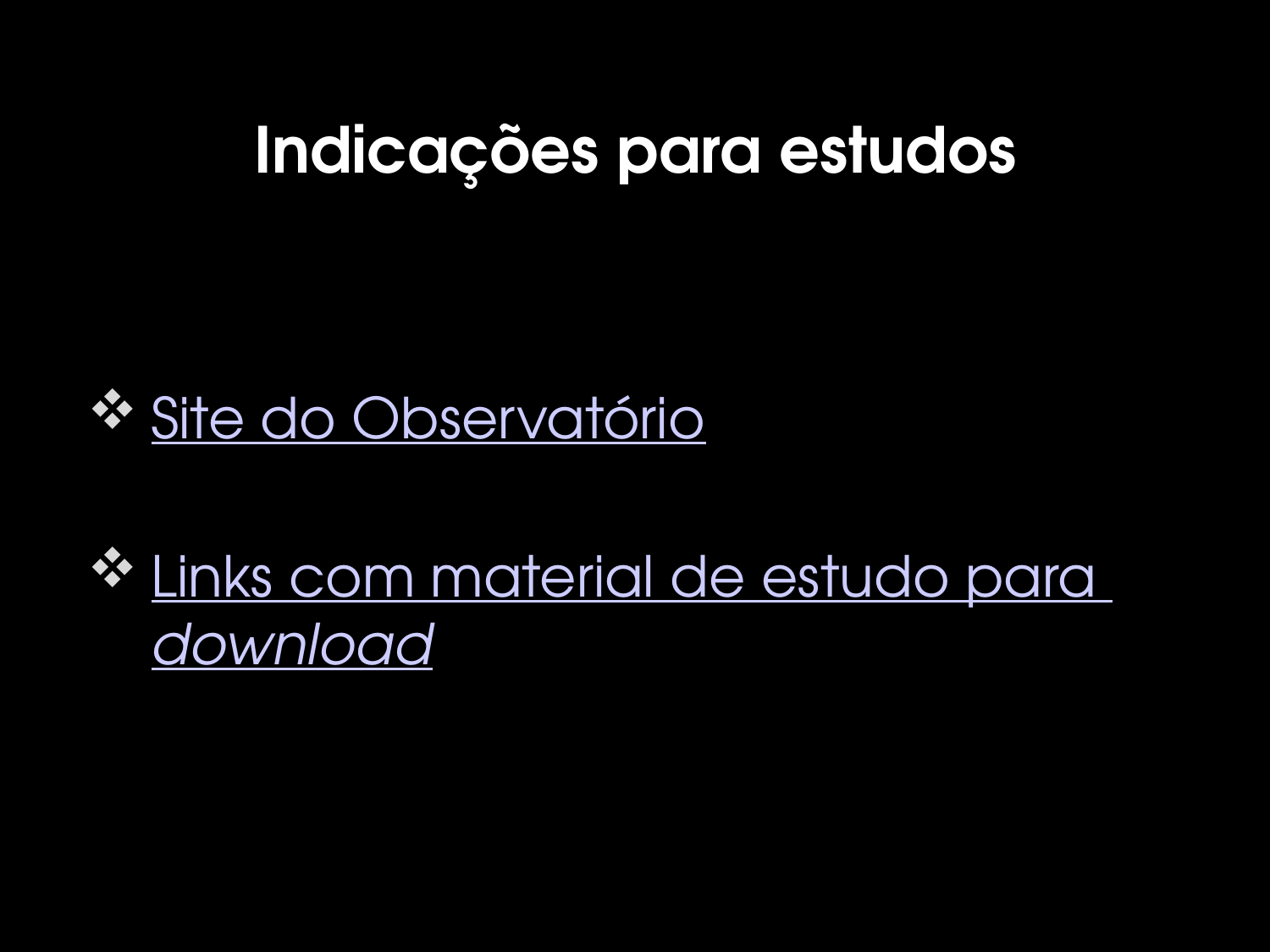

# Indicações para estudos
Site do Observatório

Links com material de estudo para download